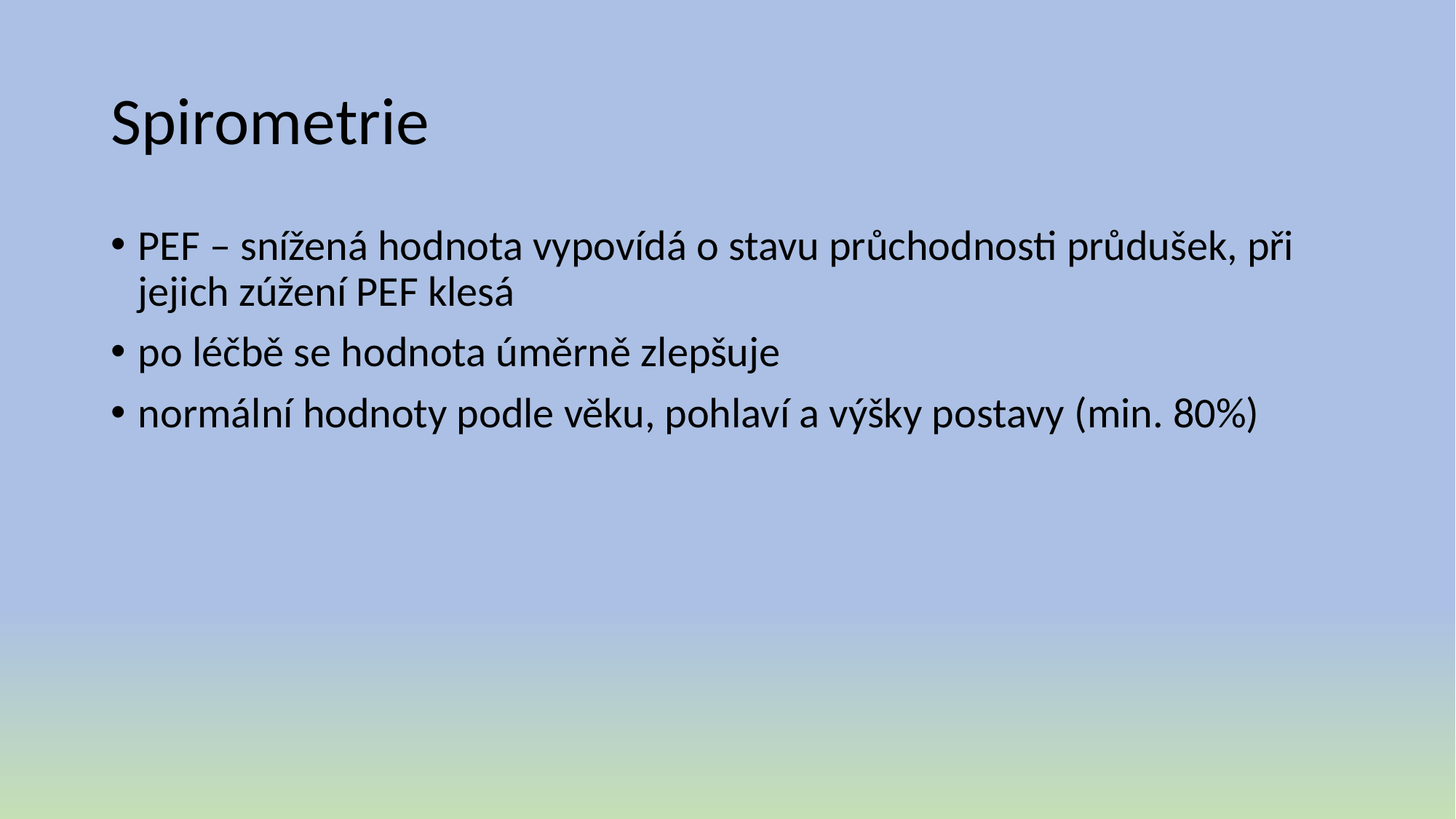

# Spirometrie
PEF – snížená hodnota vypovídá o stavu průchodnosti průdušek, při jejich zúžení PEF klesá
po léčbě se hodnota úměrně zlepšuje
normální hodnoty podle věku, pohlaví a výšky postavy (min. 80%)